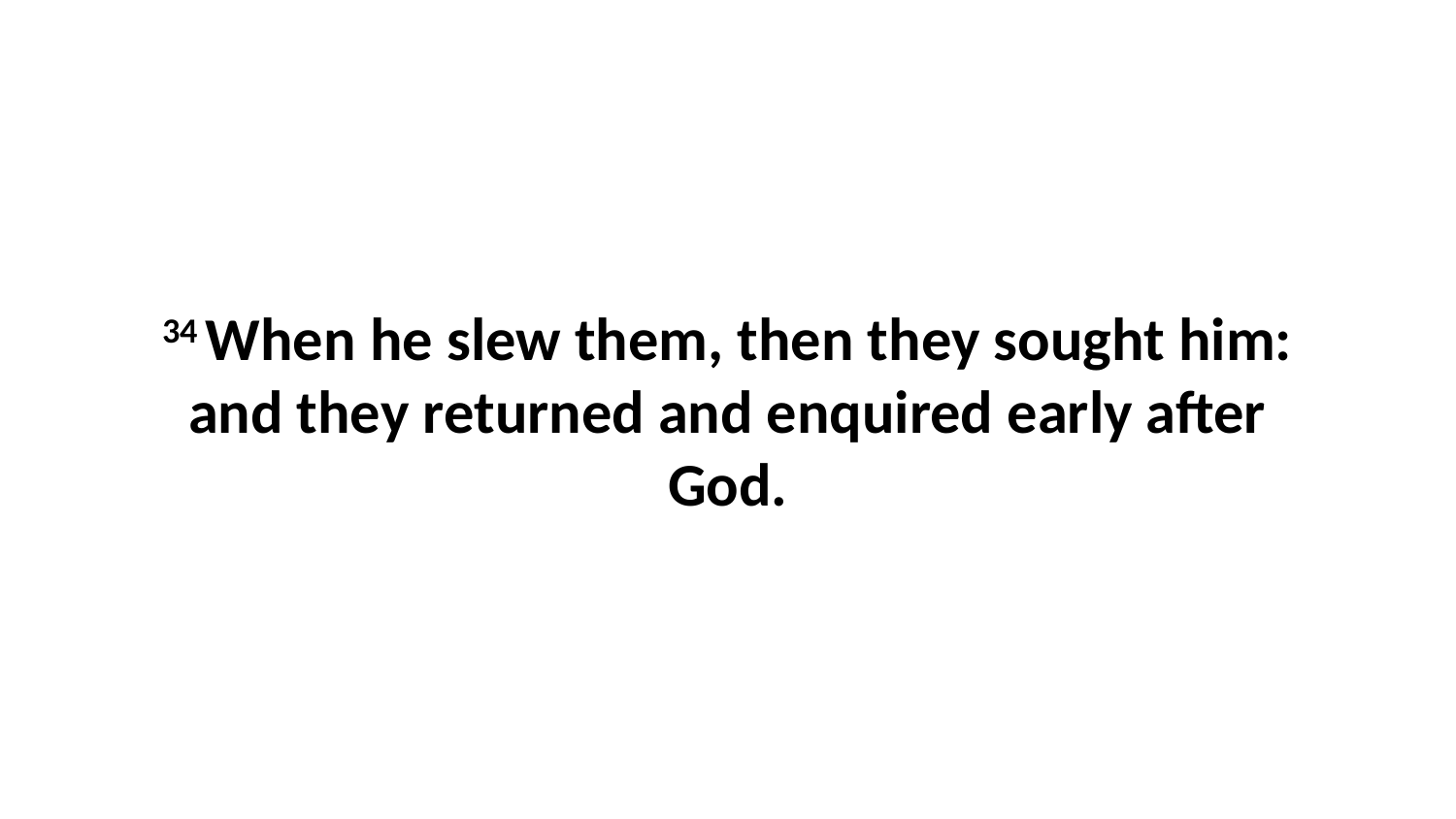

34 When he slew them, then they sought him: and they returned and enquired early after God.